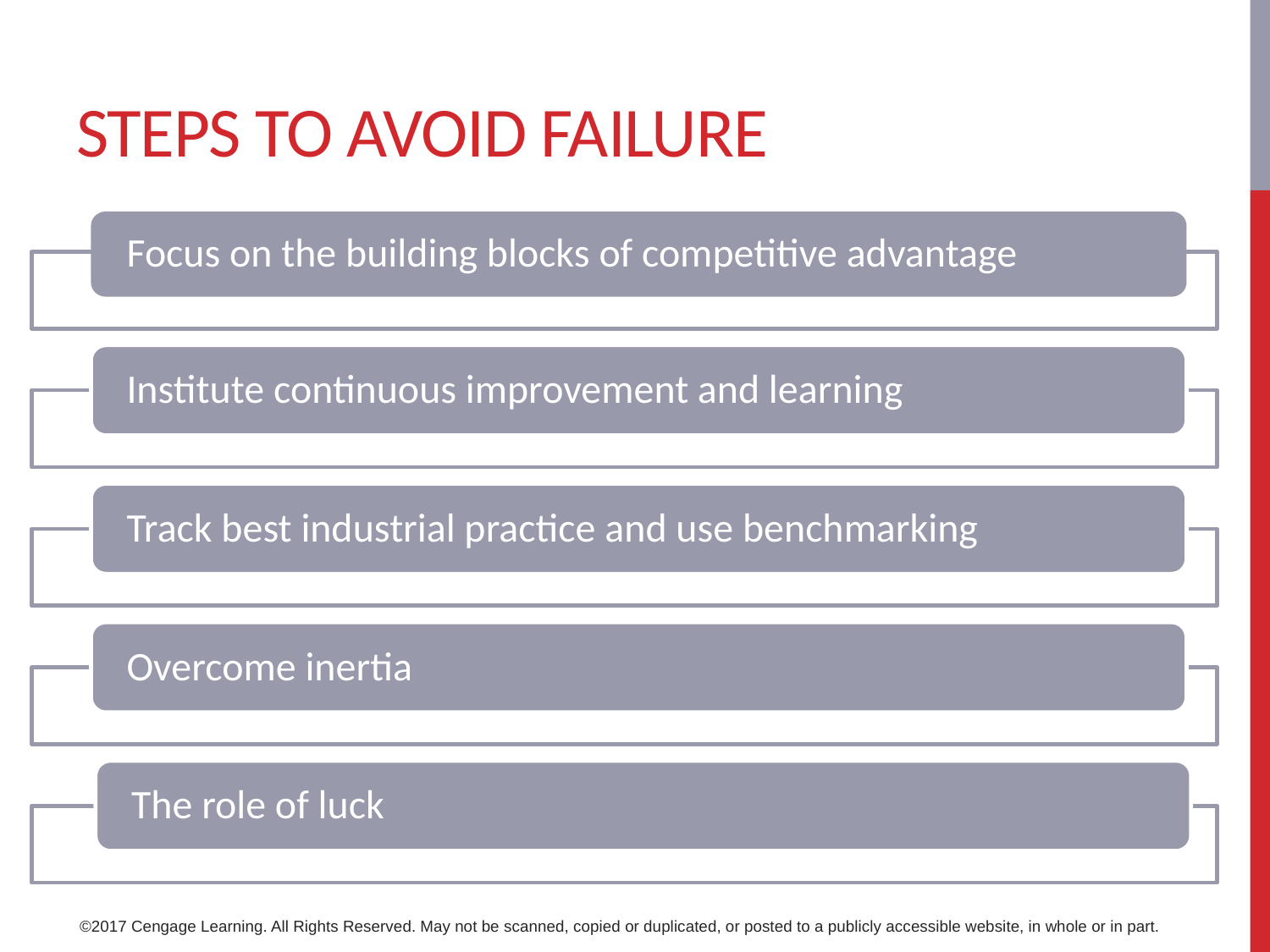

# Steps to avoid failure
Focus on the building blocks of competitive advantage

Institute continuous improvement and learning

Track best industrial practice and use benchmarking

Overcome inertia

The role of luck